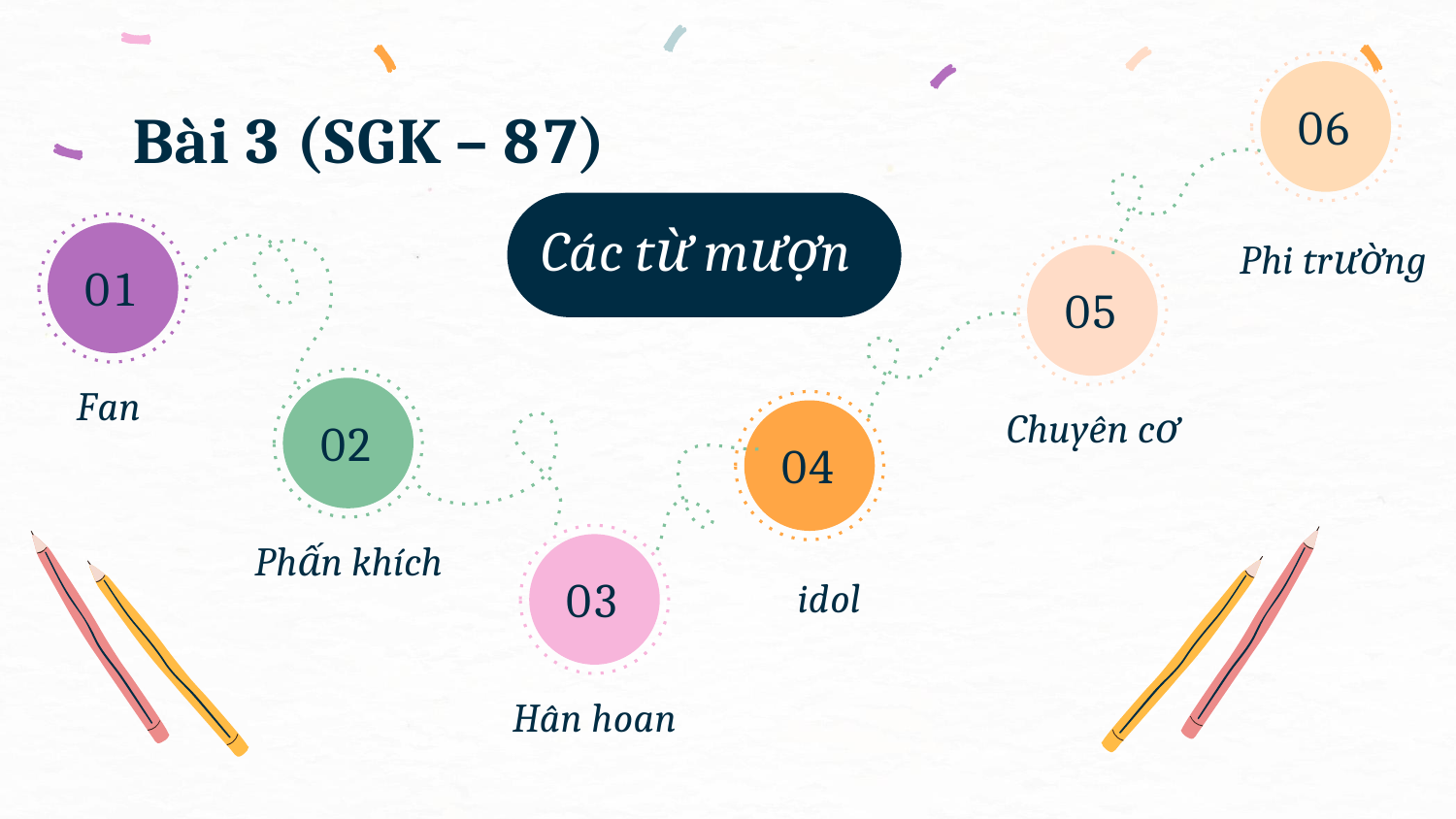

# Bài 3 (SGK – 87)
06

Các từ mượn
Phi trường

01
05

Fan

Chuyên cơ

02

04

Phấn khích

idol
03
Hân hoan